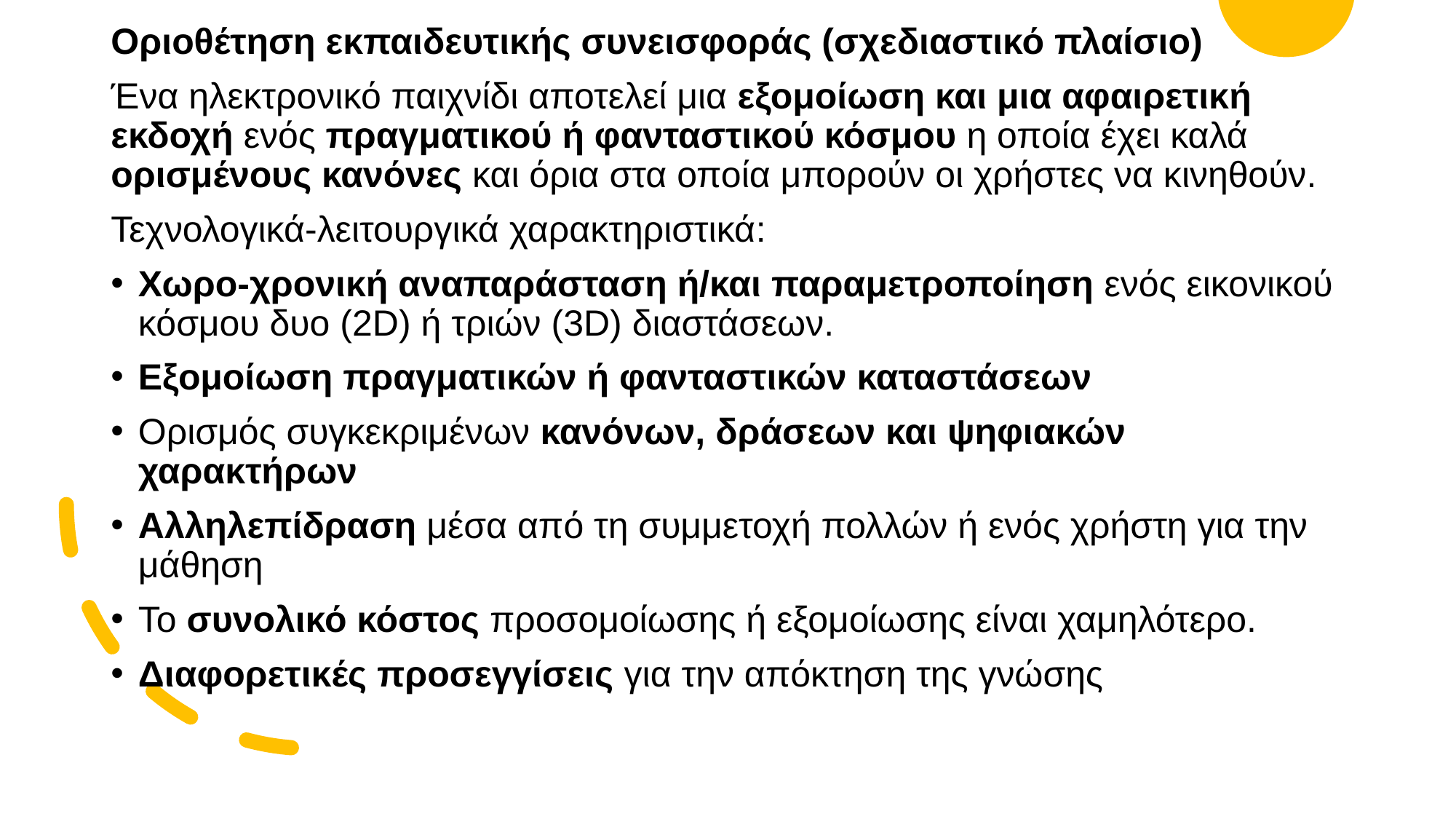

Οριοθέτηση εκπαιδευτικής συνεισφοράς (σχεδιαστικό πλαίσιο)
Ένα ηλεκτρονικό παιχνίδι αποτελεί μια εξομοίωση και μια αφαιρετική εκδοχή ενός πραγματικού ή φανταστικού κόσμου η οποία έχει καλά ορισμένους κανόνες και όρια στα οποία μπορούν οι χρήστες να κινηθούν.
Τεχνολογικά-λειτουργικά χαρακτηριστικά:
Χωρο-χρονική αναπαράσταση ή/και παραμετροποίηση ενός εικονικού κόσμου δυο (2D) ή τριών (3D) διαστάσεων.
Εξομοίωση πραγματικών ή φανταστικών καταστάσεων
Ορισμός συγκεκριμένων κανόνων, δράσεων και ψηφιακών χαρακτήρων
Αλληλεπίδραση μέσα από τη συμμετοχή πολλών ή ενός χρήστη για την μάθηση
Το συνολικό κόστος προσομοίωσης ή εξομοίωσης είναι χαμηλότερο.
Διαφορετικές προσεγγίσεις για την απόκτηση της γνώσης